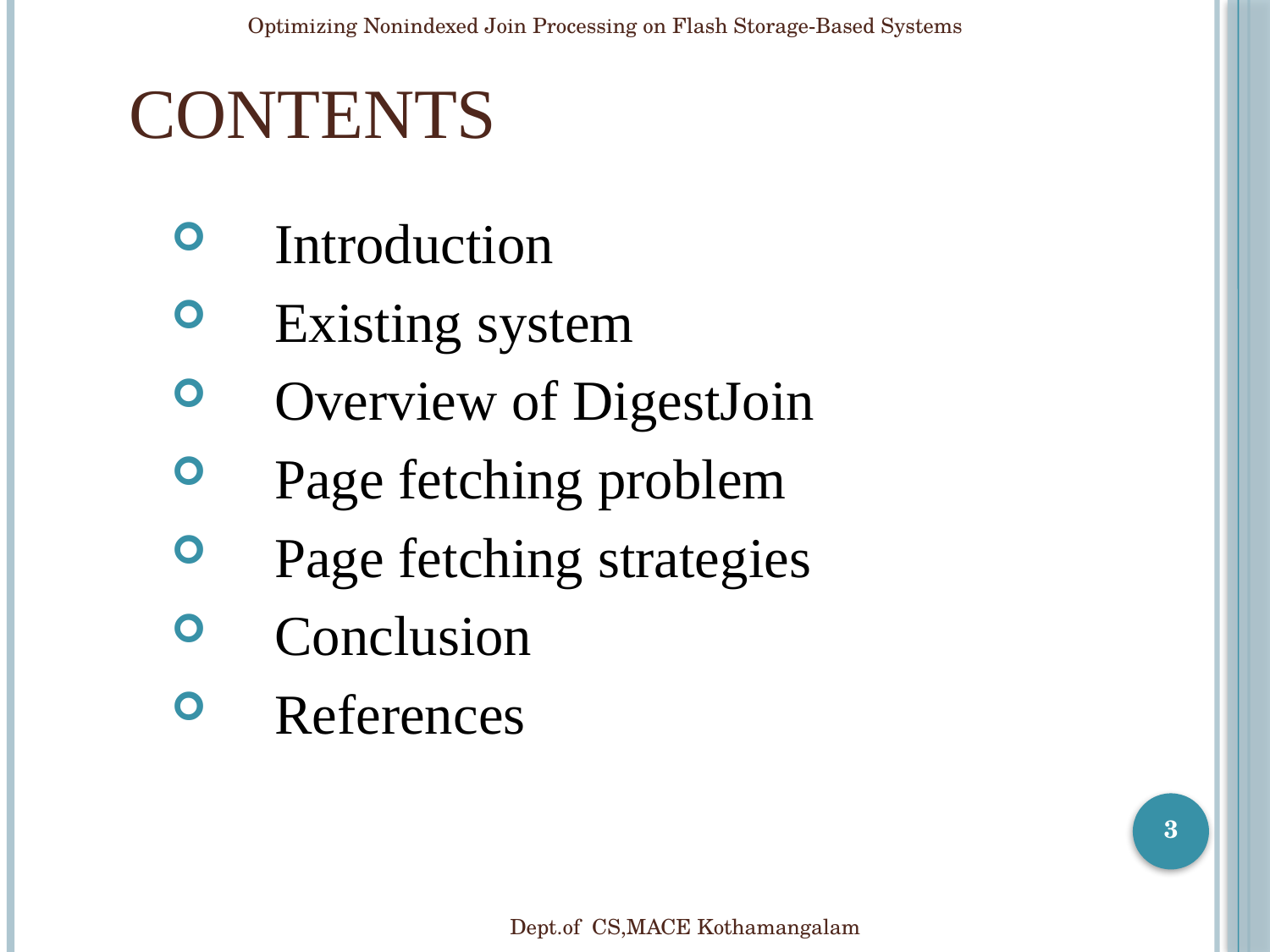

Optimizing Nonindexed Join Processing on Flash Storage-Based Systems
# Contents
Introduction
Existing system
Overview of DigestJoin
Page fetching problem
Page fetching strategies
Conclusion
References

3
Dept.of  CS,MACE Kothamangalam